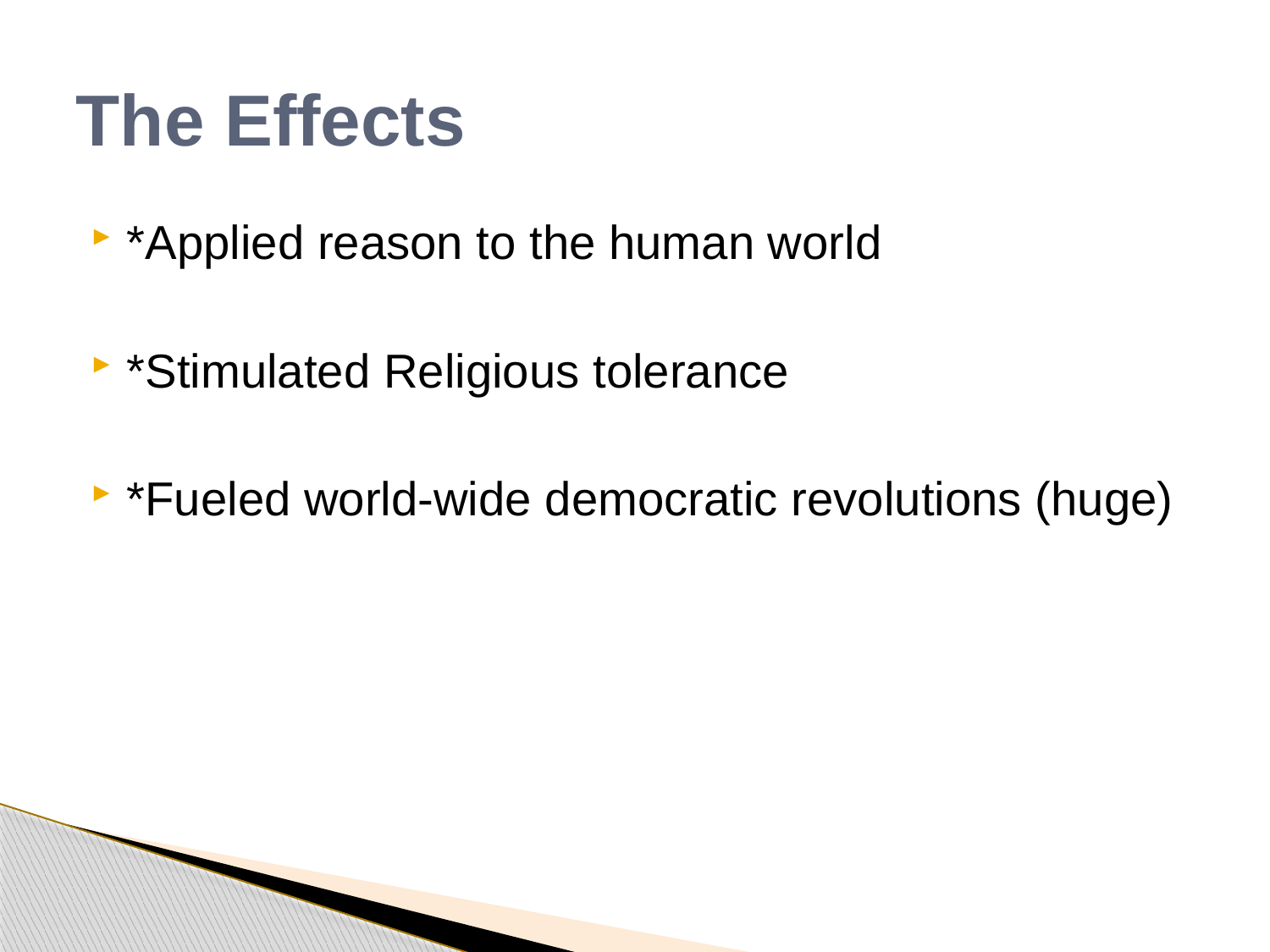

# The Effects
*Applied reason to the human world

*Stimulated Religious tolerance

*Fueled world-wide democratic revolutions (huge)